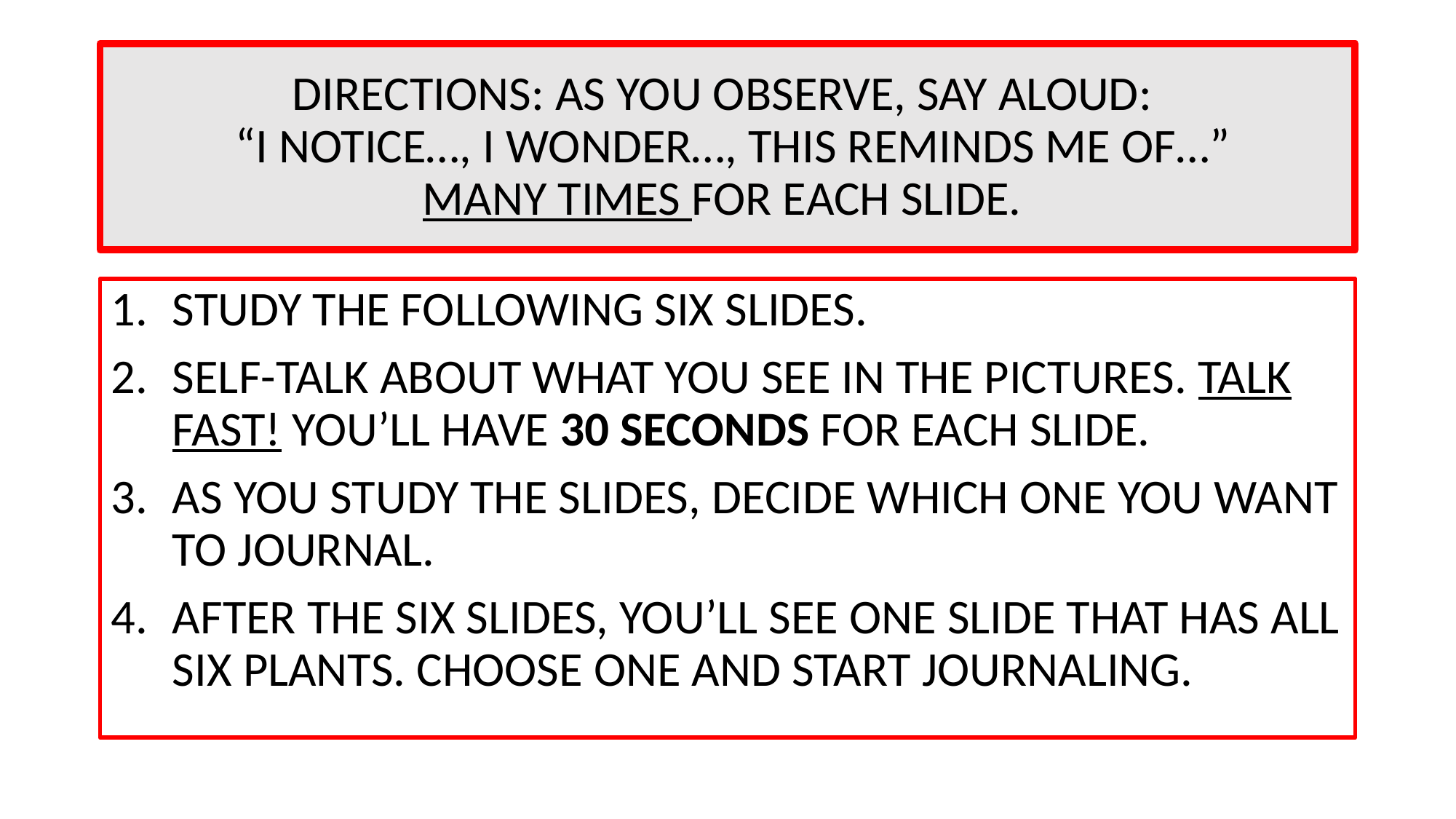

# DIRECTIONS: AS YOU OBSERVE, SAY ALOUD: “I NOTICE…, I WONDER…, THIS REMINDS ME OF…” MANY TIMES FOR EACH SLIDE.
STUDY THE FOLLOWING SIX SLIDES.
SELF-TALK ABOUT WHAT YOU SEE IN THE PICTURES. TALK FAST! YOU’LL HAVE 30 SECONDS FOR EACH SLIDE.
AS YOU STUDY THE SLIDES, DECIDE WHICH ONE YOU WANT TO JOURNAL.
AFTER THE SIX SLIDES, YOU’LL SEE ONE SLIDE THAT HAS ALL SIX PLANTS. CHOOSE ONE AND START JOURNALING.